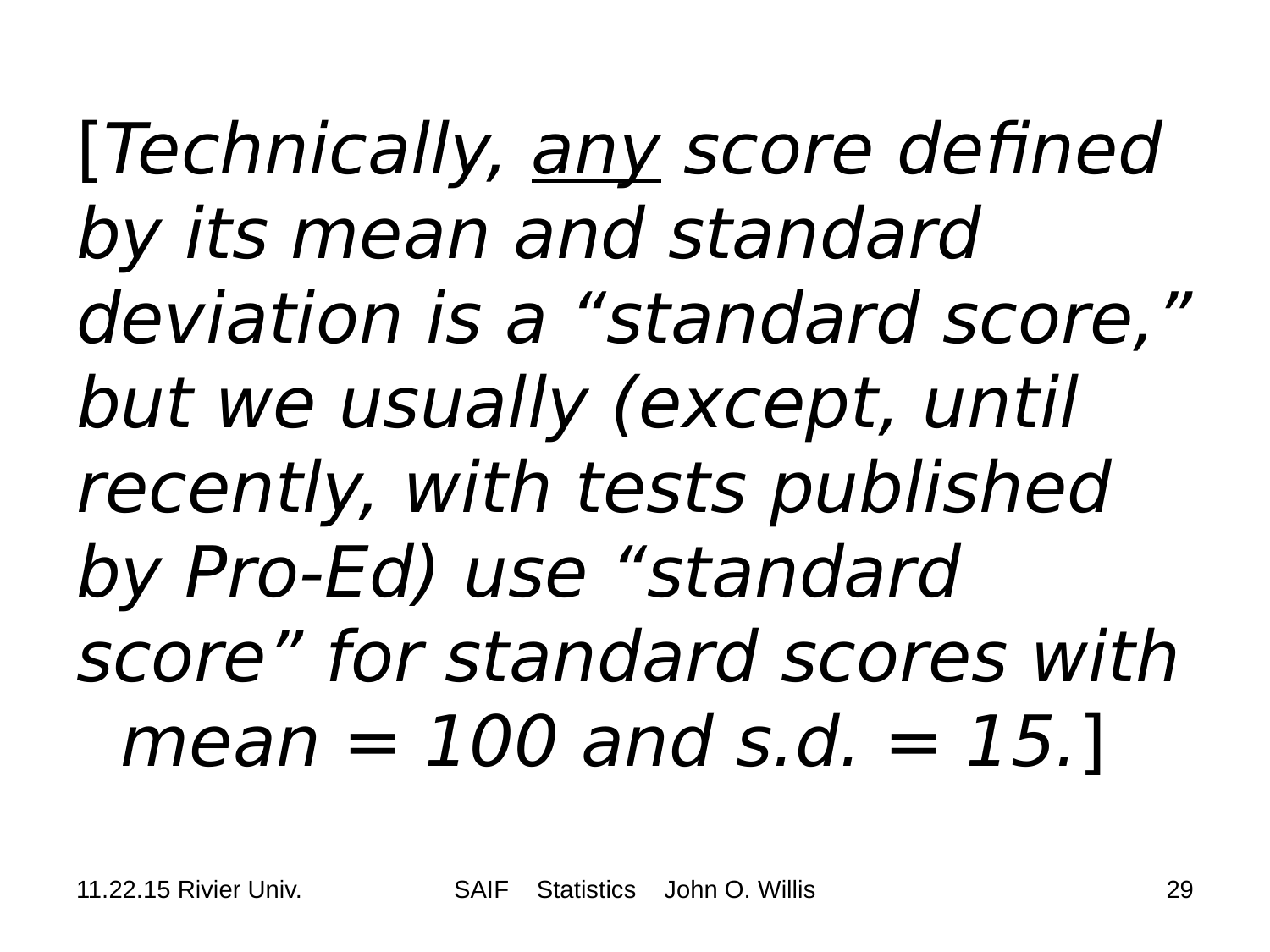

# [Technically, any score defined by its mean and standard deviation is a “standard score,” but we usually (except, until recently, with tests published by Pro-Ed) use “standard score” for standard scores with   mean = 100 and s.d. = 15.]
11.22.15 Rivier Univ.
SAIF    Statistics    John O. Willis
29